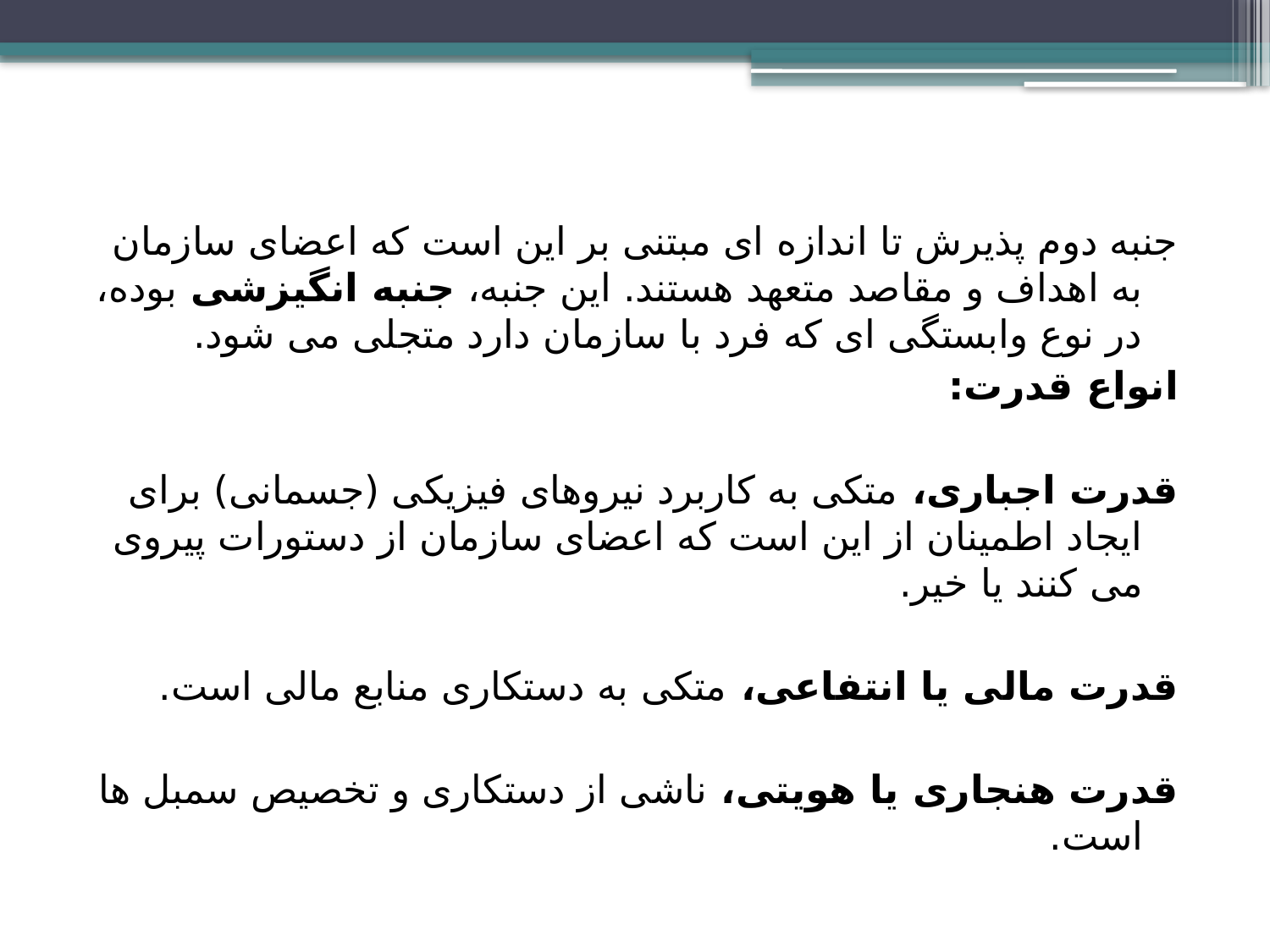

جنبه دوم پذیرش تا اندازه ای مبتنی بر این است که اعضای سازمان به اهداف و مقاصد متعهد هستند. این جنبه، جنبه انگیزشی بوده، در نوع وابستگی ای که فرد با سازمان دارد متجلی می شود.
انواع قدرت:

قدرت اجباری، متکی به کاربرد نیروهای فیزیکی (جسمانی) برای ایجاد اطمینان از این است که اعضای سازمان از دستورات پیروی می کنند یا خیر.

قدرت مالی یا انتفاعی، متکی به دستکاری منابع مالی است.

قدرت هنجاری یا هویتی، ناشی از دستکاری و تخصیص سمبل ها است.